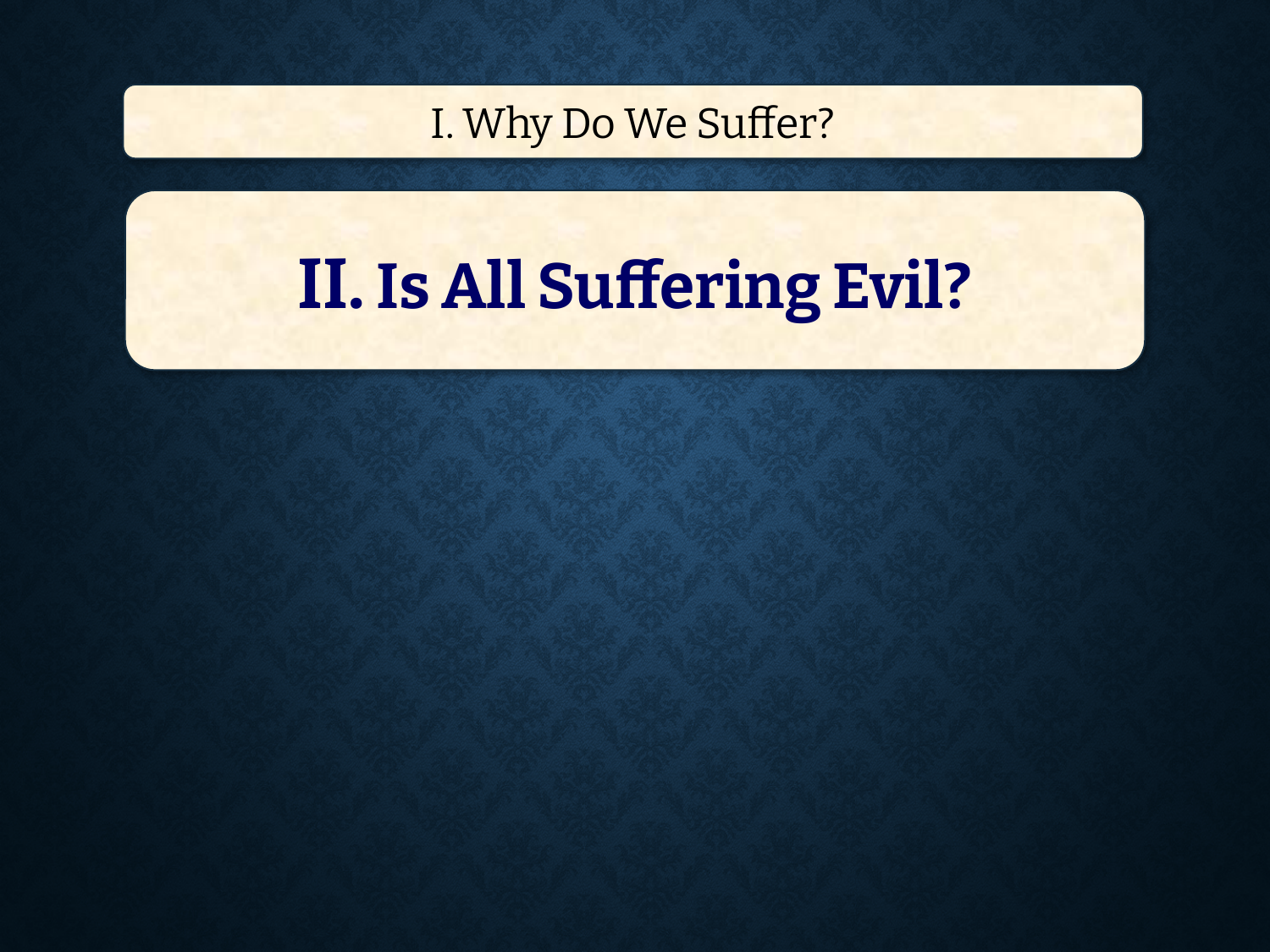

I. Why Do We Suffer?
II. Is All Suffering Evil?